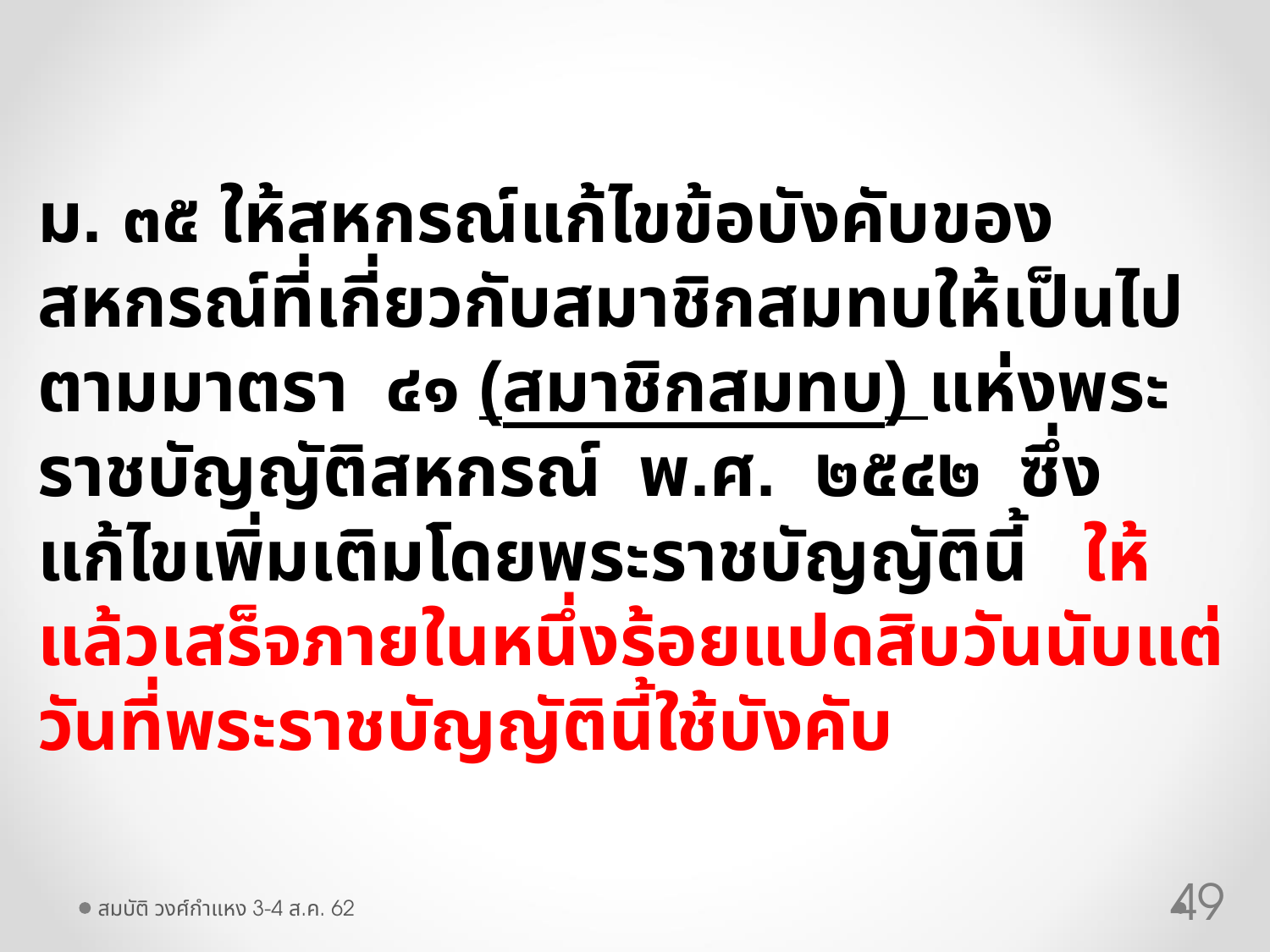

ม. ๓๕ ให้สหกรณ์แก้ไขข้อบังคับของสหกรณ์ที่เกี่ยวกับสมาชิกสมทบให้เป็นไป ตามมาตรา  ๔๑ (สมาชิกสมทบ) แห่งพระราชบัญญัติสหกรณ์  พ.ศ.  ๒๕๔๒  ซึ่งแก้ไขเพิ่มเติมโดยพระราชบัญญัตินี้   ให้แล้วเสร็จภายในหนึ่งร้อยแปดสิบวันนับแต่วันที่พระราชบัญญัตินี้ใช้บังคับ
49
สมบัติ วงศ์กำแหง 3-4 ส.ค. 62